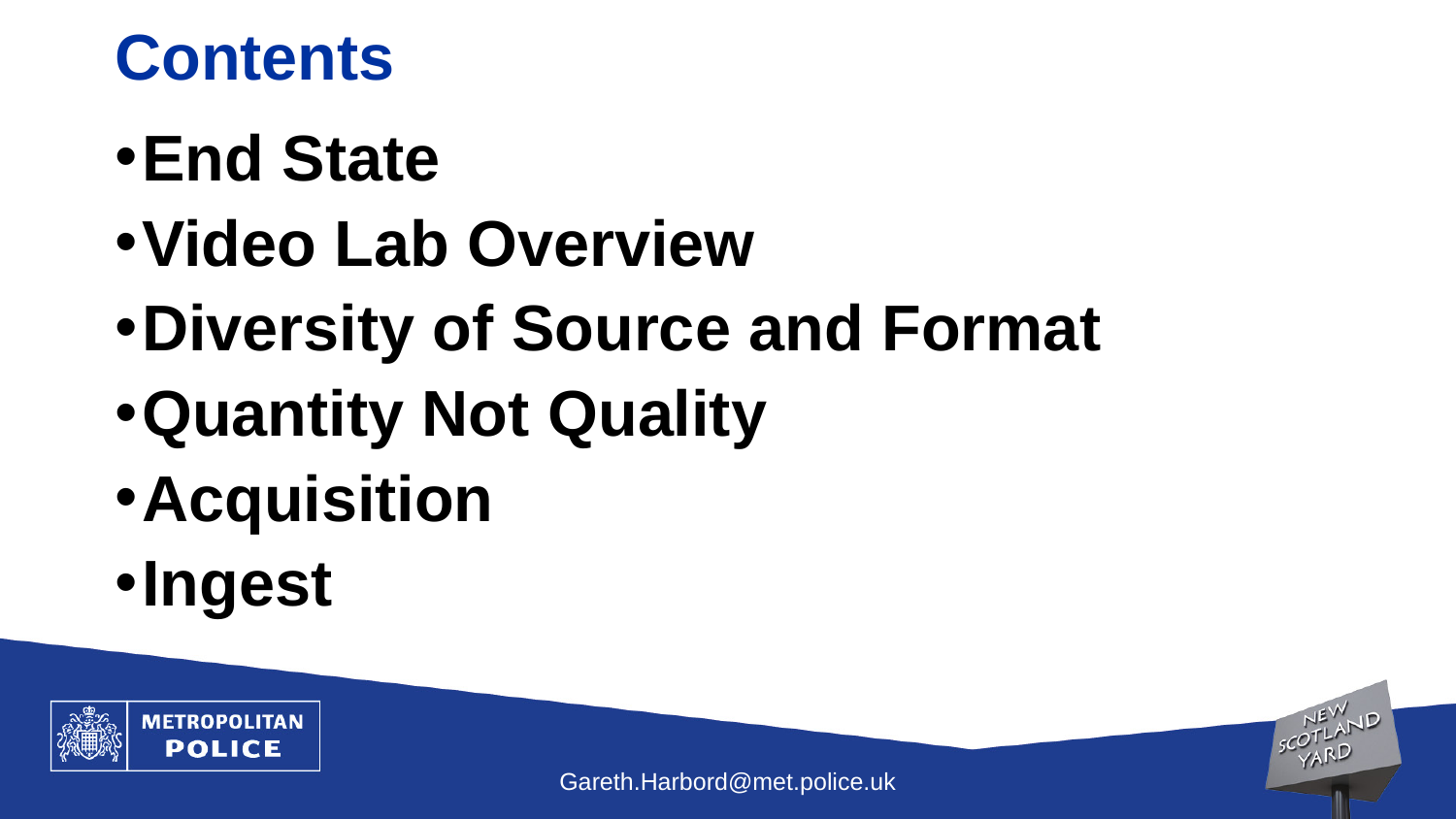

# Contents
End State
Video Lab Overview
Diversity of Source and Format
Quantity Not Quality
Acquisition
Ingest
Gareth.Harbord@met.police.uk